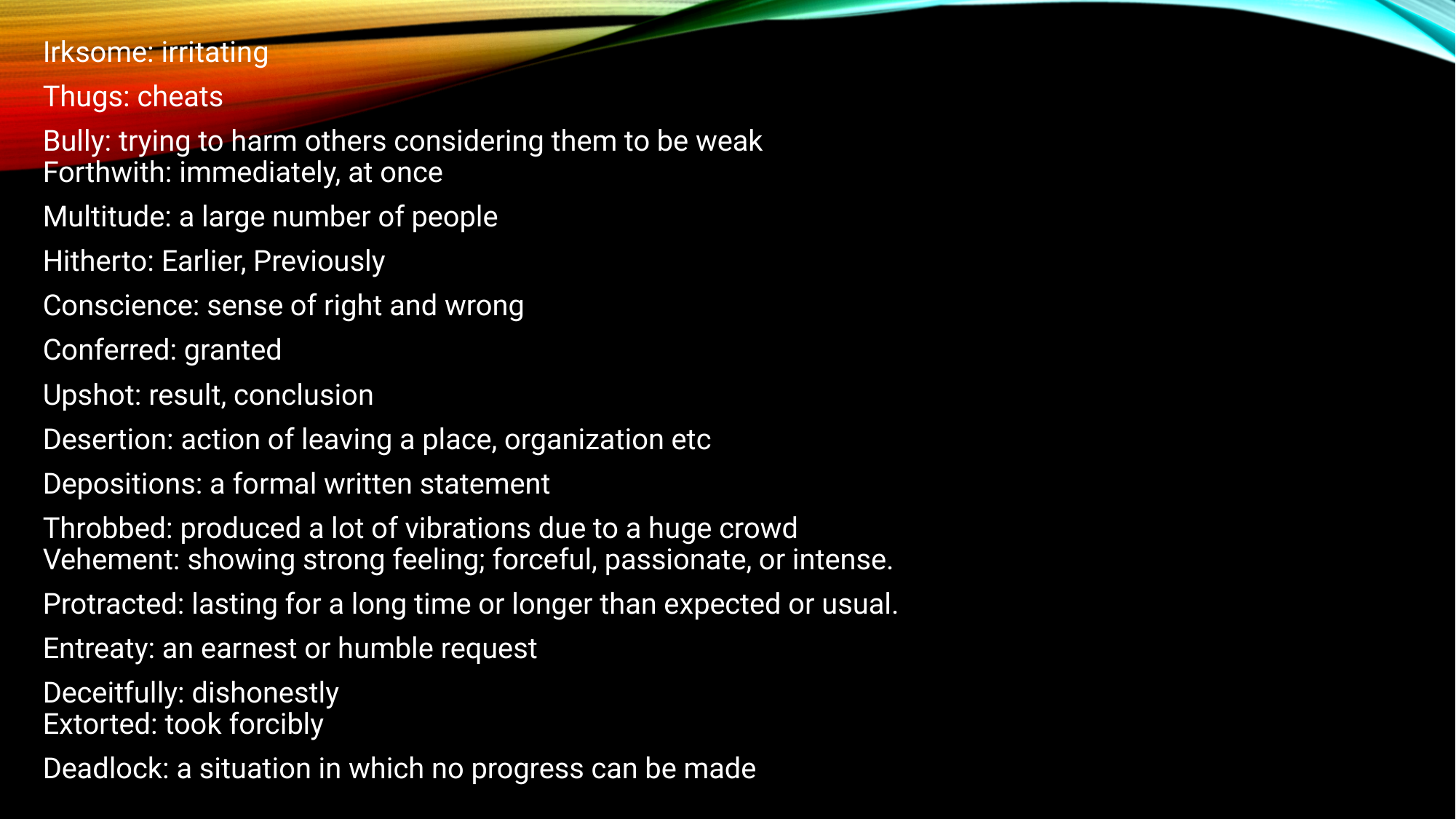

Irksome: irritating
Thugs: cheats
Bully: trying to harm others considering them to be weak
Forthwith: immediately, at once
Multitude: a large number of people
Hitherto: Earlier, Previously
Conscience: sense of right and wrong
Conferred: granted
Upshot: result, conclusion
Desertion: action of leaving a place, organization etc
Depositions: a formal written statement
Throbbed: produced a lot of vibrations due to a huge crowd
Vehement: showing strong feeling; forceful, passionate, or intense.
Protracted: lasting for a long time or longer than expected or usual.
Entreaty: an earnest or humble request
Deceitfully: dishonestly
Extorted: took forcibly
Deadlock: a situation in which no progress can be made